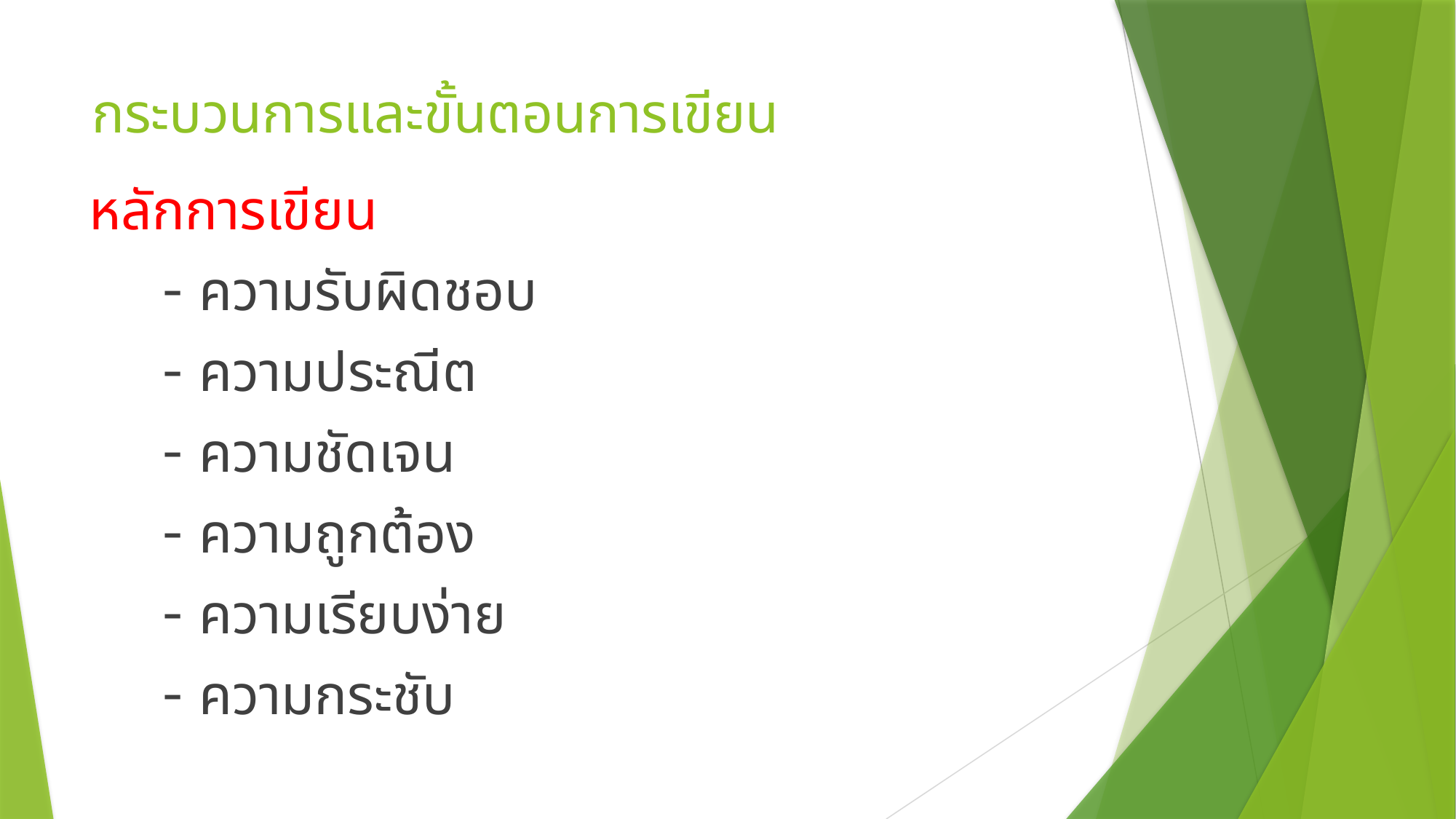

# กระบวนการและขั้นตอนการเขียน
หลักการเขียน
     - ความรับผิดชอบ
     - ความประณีต
     - ความชัดเจน
     - ความถูกต้อง
     - ความเรียบง่าย
     - ความกระชับ